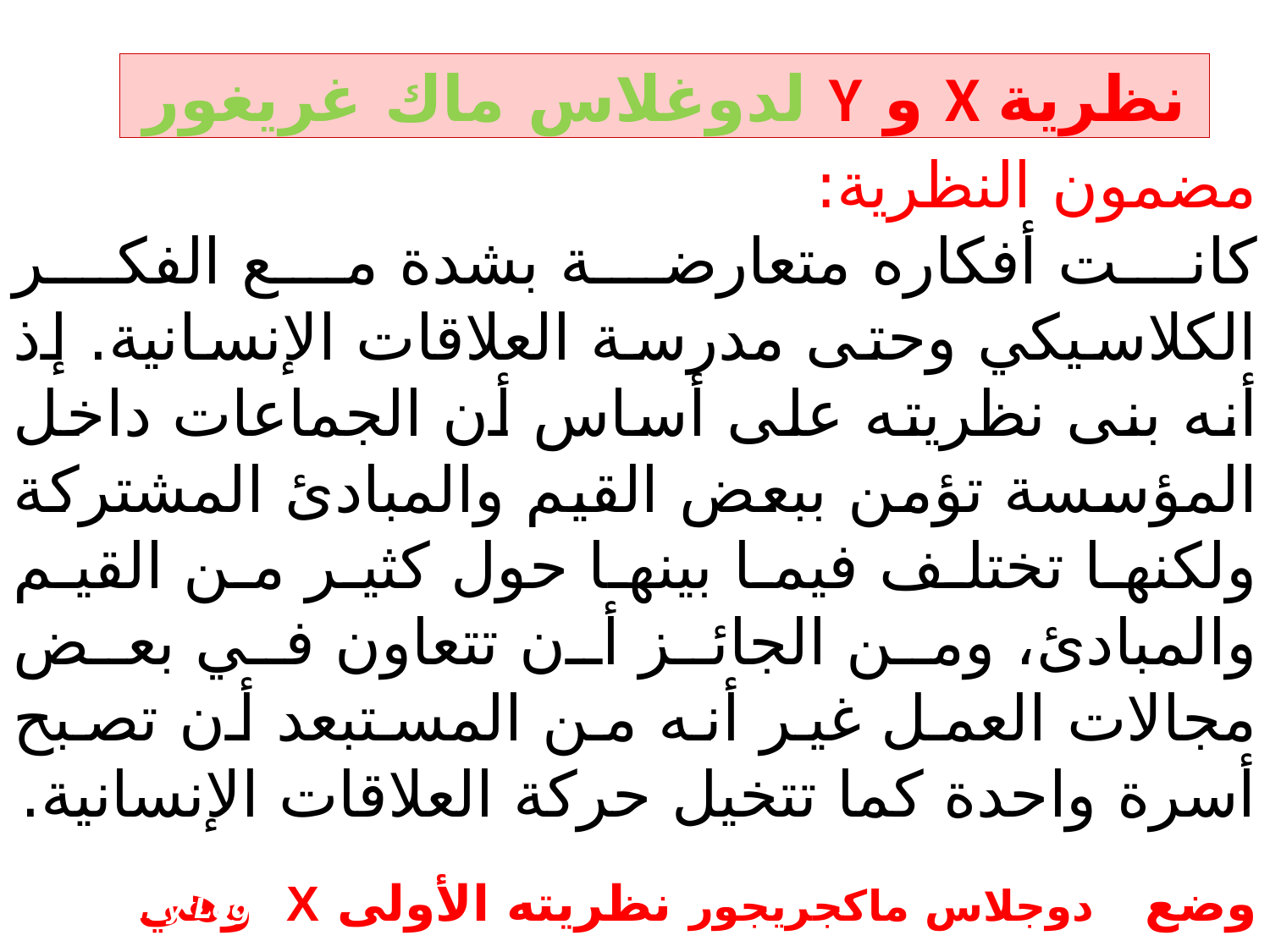

# نظرية X و Y لدوغلاس ماك غريغور
مضمون النظرية:
	كانت أفكاره متعارضة بشدة مع الفكر الكلاسيكي وحتى مدرسة العلاقات الإنسانية. إذ أنه بنى نظريته على أساس أن الجماعات داخل المؤسسة تؤمن ببعض القيم والمبادئ المشتركة ولكنها تختلف فيما بينها حول كثير من القيم والمبادئ، ومن الجائز أن تتعاون في بعض مجالات العمل غير أنه من المستبعد أن تصبح أسرة واحدة كما تتخيل حركة العلاقات الإنسانية.
وضع   دوجلاس ماكجريجور نظريته الأولى X  وهي  تنظر نظرة سلبية للعاملين، وطالب  الإدارة أن تعاملهم على أساس هذه النظرة

Company Logo